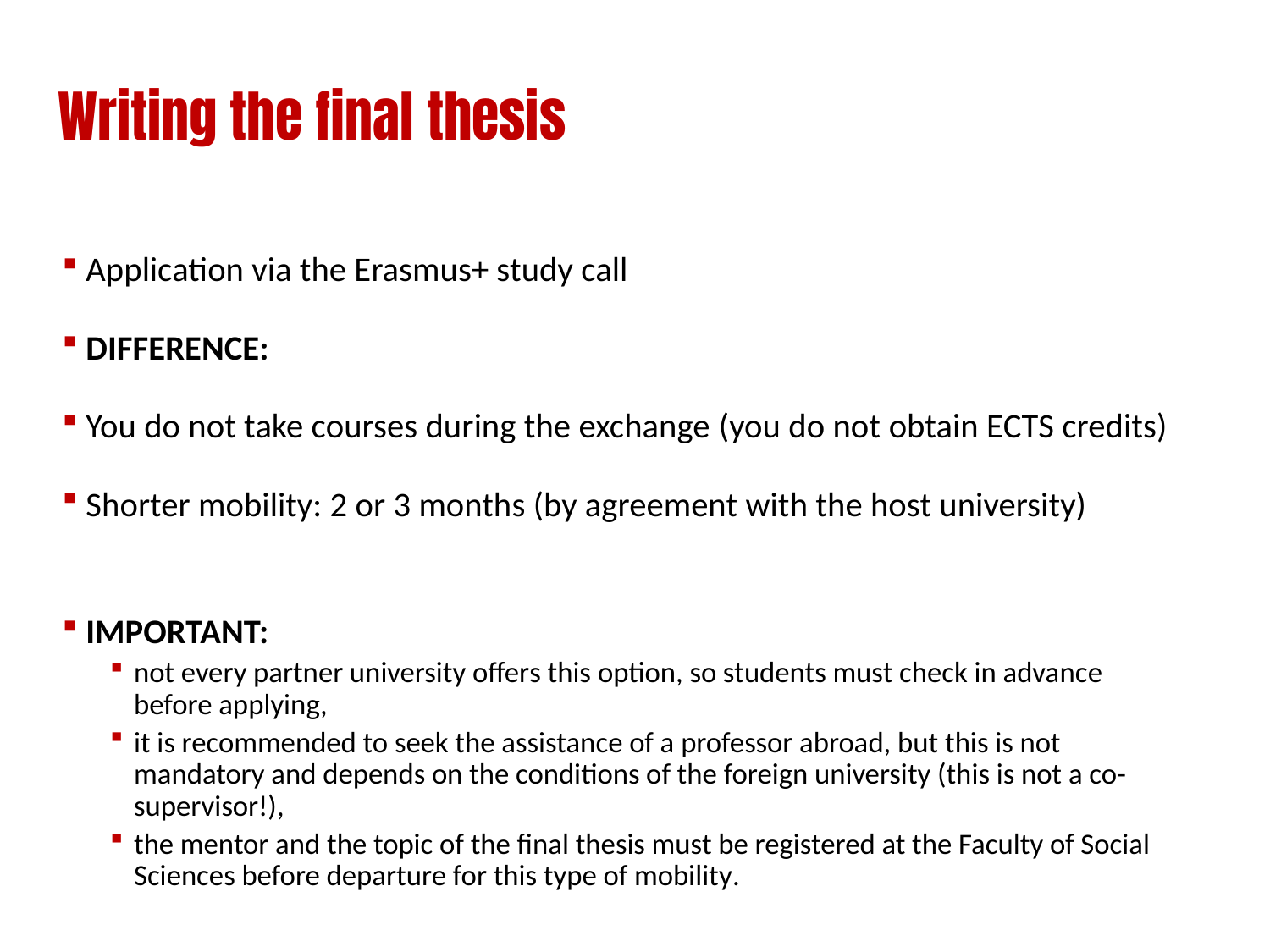

Writing the final thesis
Application via the Erasmus+ study call
DIFFERENCE:
You do not take courses during the exchange (you do not obtain ECTS credits)
Shorter mobility: 2 or 3 months (by agreement with the host university)

IMPORTANT:
not every partner university offers this option, so students must check in advance before applying,
it is recommended to seek the assistance of a professor abroad, but this is not mandatory and depends on the conditions of the foreign university (this is not a co-supervisor!),
the mentor and the topic of the final thesis must be registered at the Faculty of Social Sciences before departure for this type of mobility.